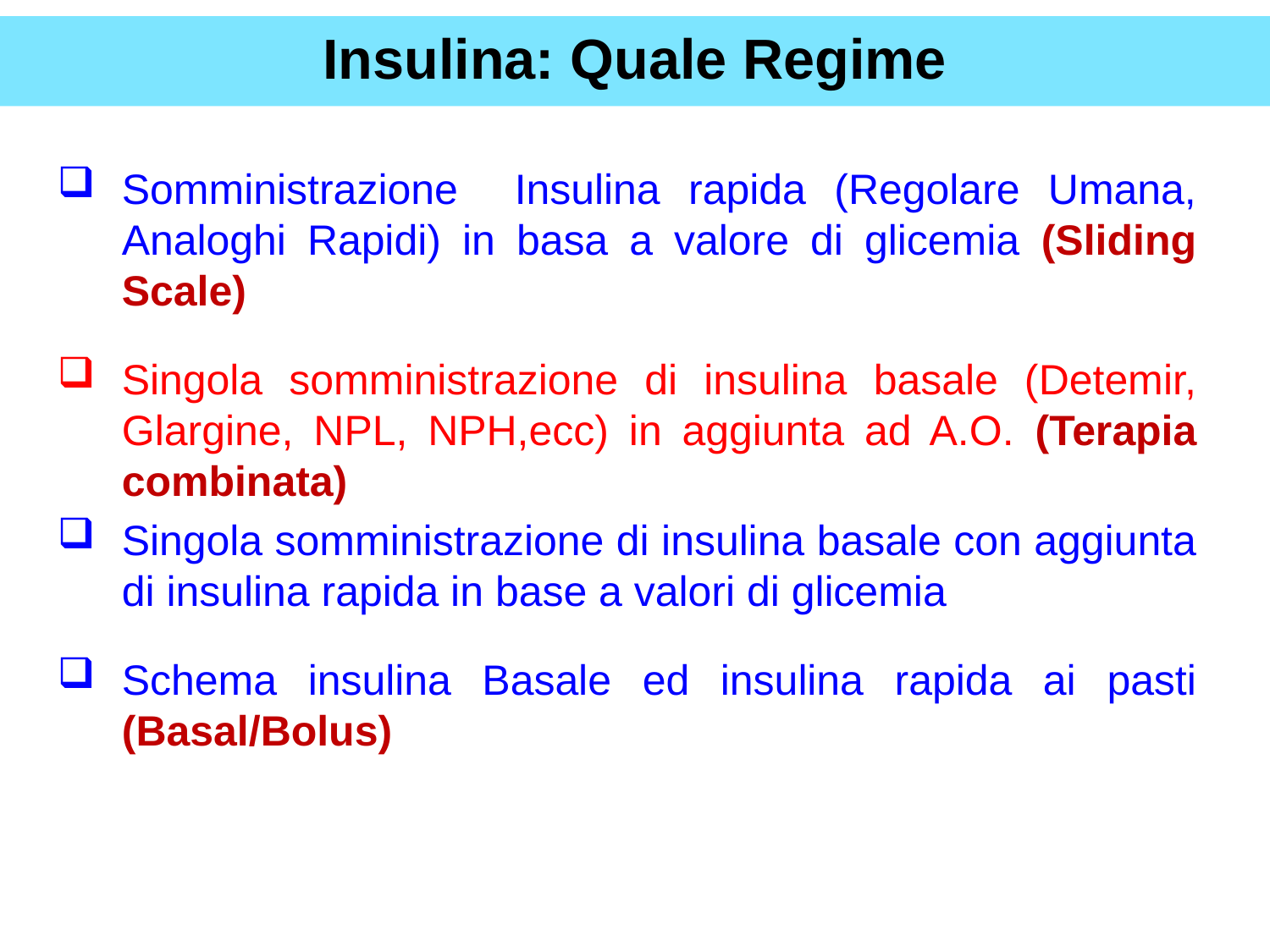

Insulina: Quale Regime
Somministrazione  Insulina rapida (Regolare Umana, Analoghi Rapidi) in basa a valore di glicemia (Sliding Scale)

Singola somministrazione di insulina basale (Detemir, Glargine, NPL, NPH,ecc) in aggiunta ad A.O. (Terapia combinata)
Singola somministrazione di insulina basale con aggiunta di insulina rapida in base a valori di glicemia

Schema insulina Basale ed insulina rapida ai pasti (Basal/Bolus)